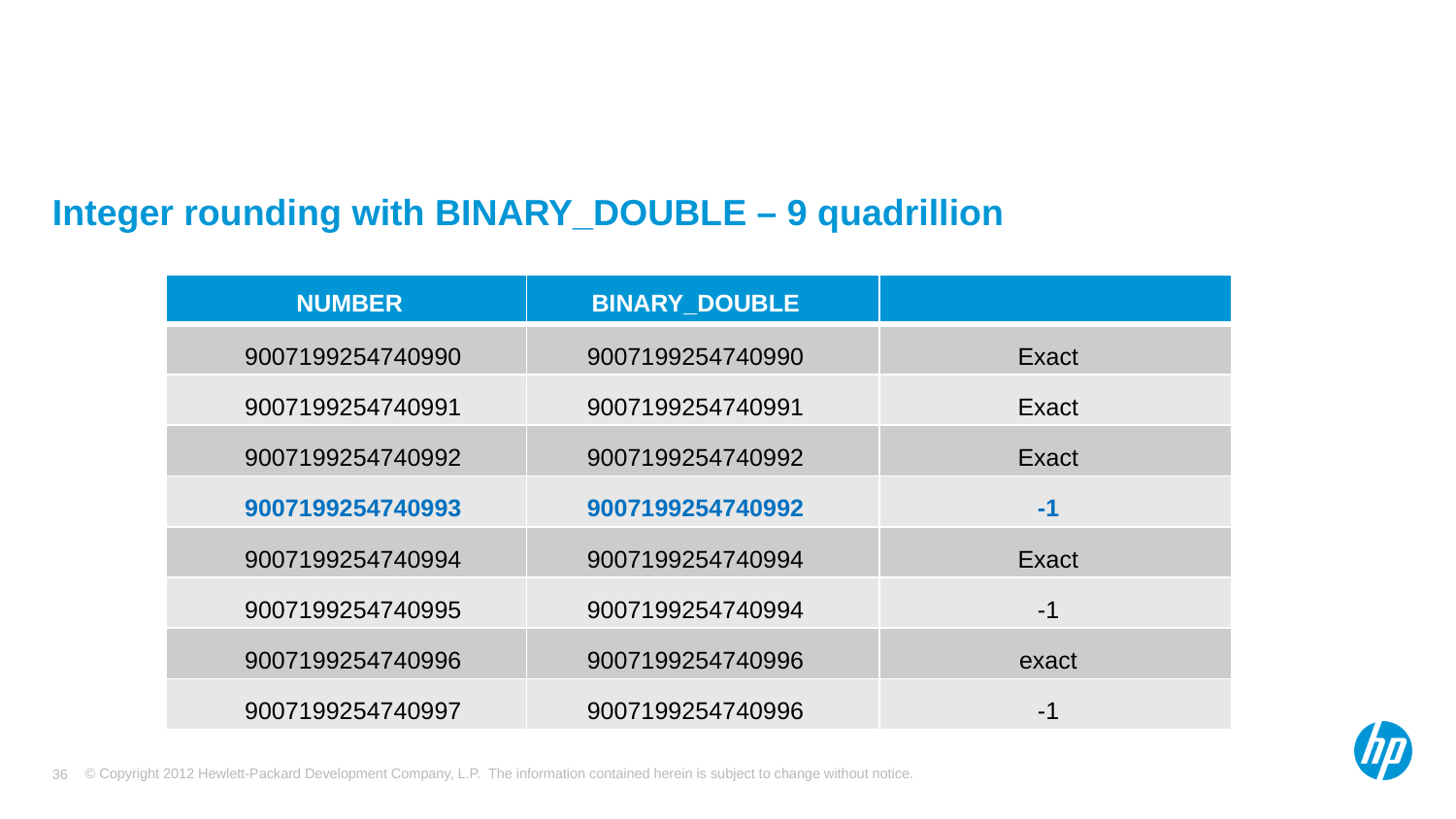

#
Integer rounding with BINARY_DOUBLE – 9 quadrillion

| NUMBER | BINARY\_DOUBLE |  |
| --- | --- | --- |
| 9007199254740990 | 9007199254740990 | Exact |
| 9007199254740991 | 9007199254740991 | Exact |
| 9007199254740992 | 9007199254740992 | Exact |
| 9007199254740993 | 9007199254740992 | -1 |
| 9007199254740994 | 9007199254740994 | Exact |
| 9007199254740995 | 9007199254740994 | -1 |
| 9007199254740996 | 9007199254740996 | exact |
| 9007199254740997 | 9007199254740996 | -1 |